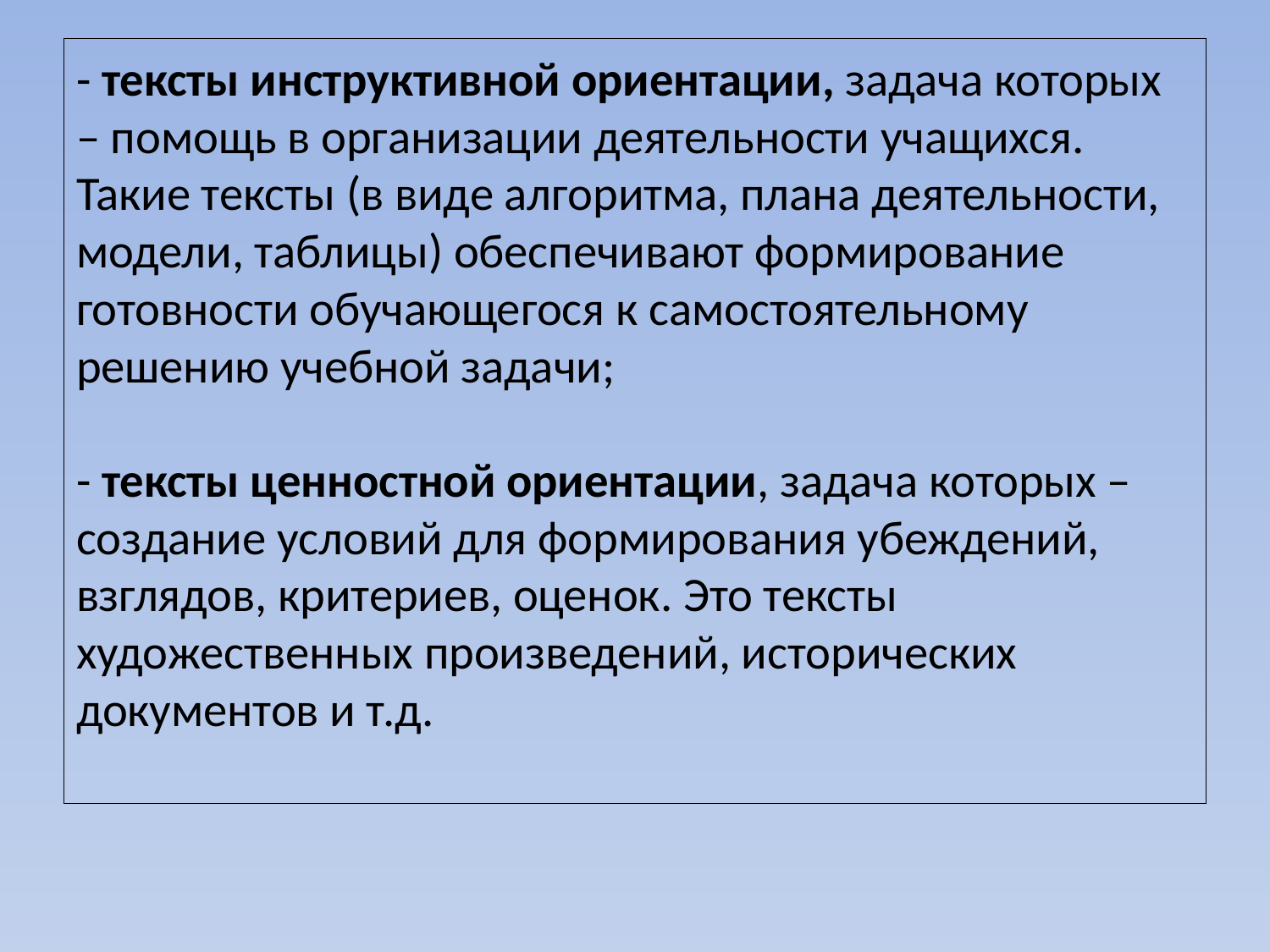

# - тексты инструктивной ориентации, задача которых  – помощь в организации деятельности учащихся. Такие тексты (в виде алгоритма, плана деятельности, модели, таблицы) обеспечивают формирование готовности обучающегося к самостоятельному решению учебной задачи; - тексты ценностной ориентации, задача которых – создание условий для формирования убеждений, взглядов, критериев, оценок. Это тексты художественных произведений, исторических документов и т.д.